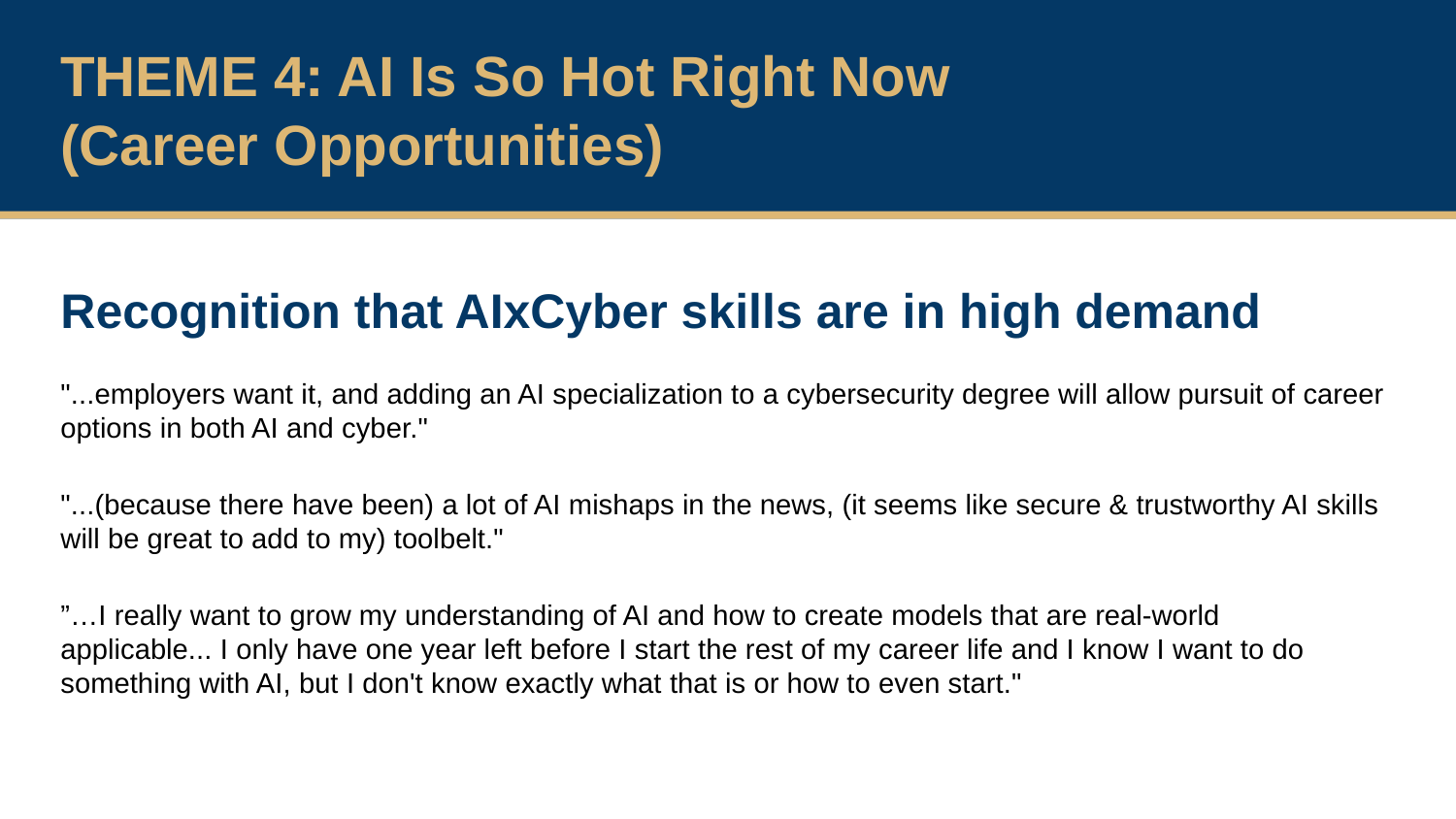

THEME 4: AI Is So Hot Right Now
(Career Opportunities)

Recognition that AIxCyber skills are in high demand
"...employers want it, and adding an AI specialization to a cybersecurity degree will allow pursuit of career options in both AI and cyber."
"...(because there have been) a lot of AI mishaps in the news, (it seems like secure & trustworthy AI skills will be great to add to my) toolbelt."
”…I really want to grow my understanding of AI and how to create models that are real-world applicable... I only have one year left before I start the rest of my career life and I know I want to do something with AI, but I don't know exactly what that is or how to even start."